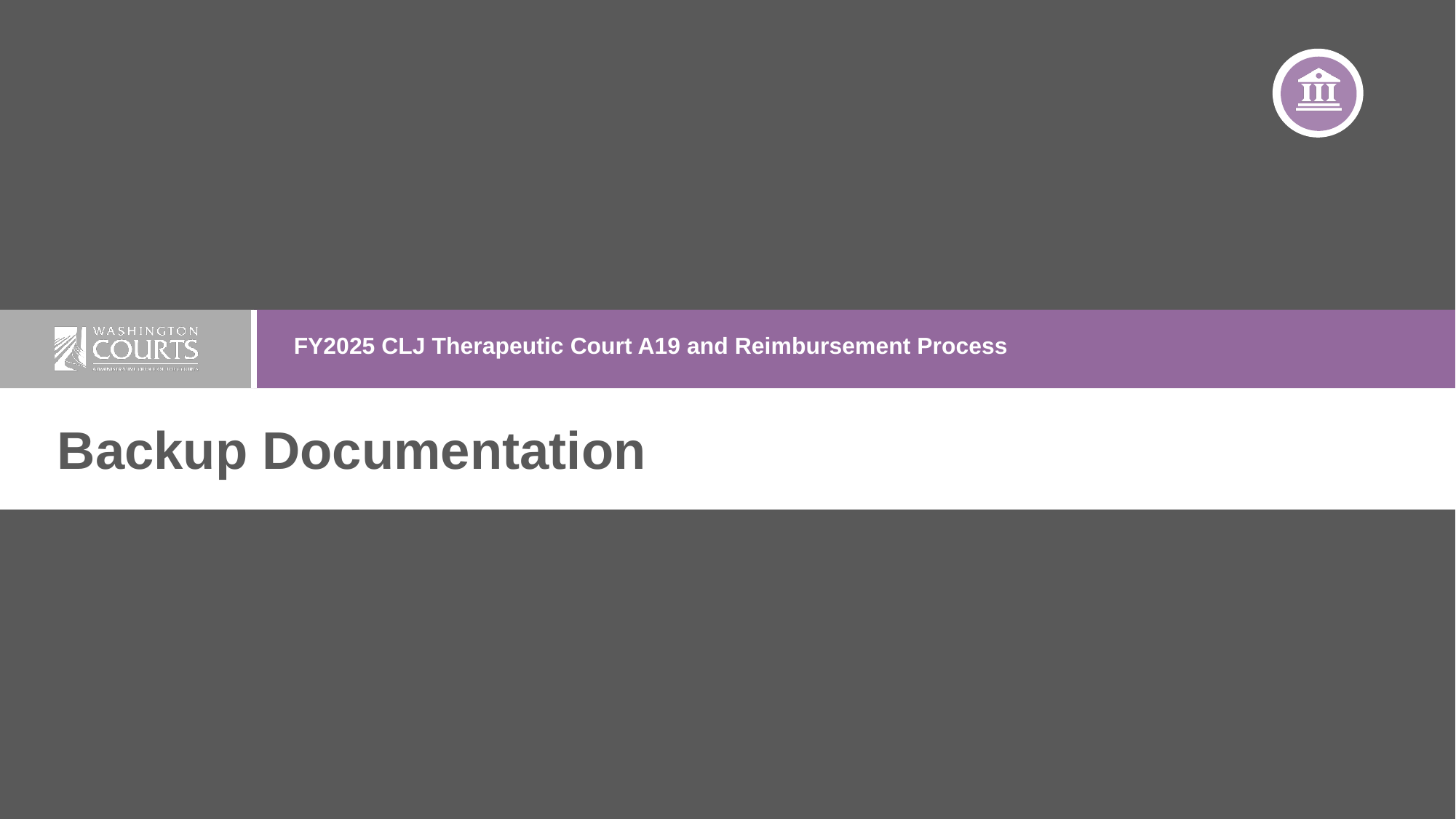

FY2025 CLJ Therapeutic Court A19 and Reimbursement Process
Backup Documentation